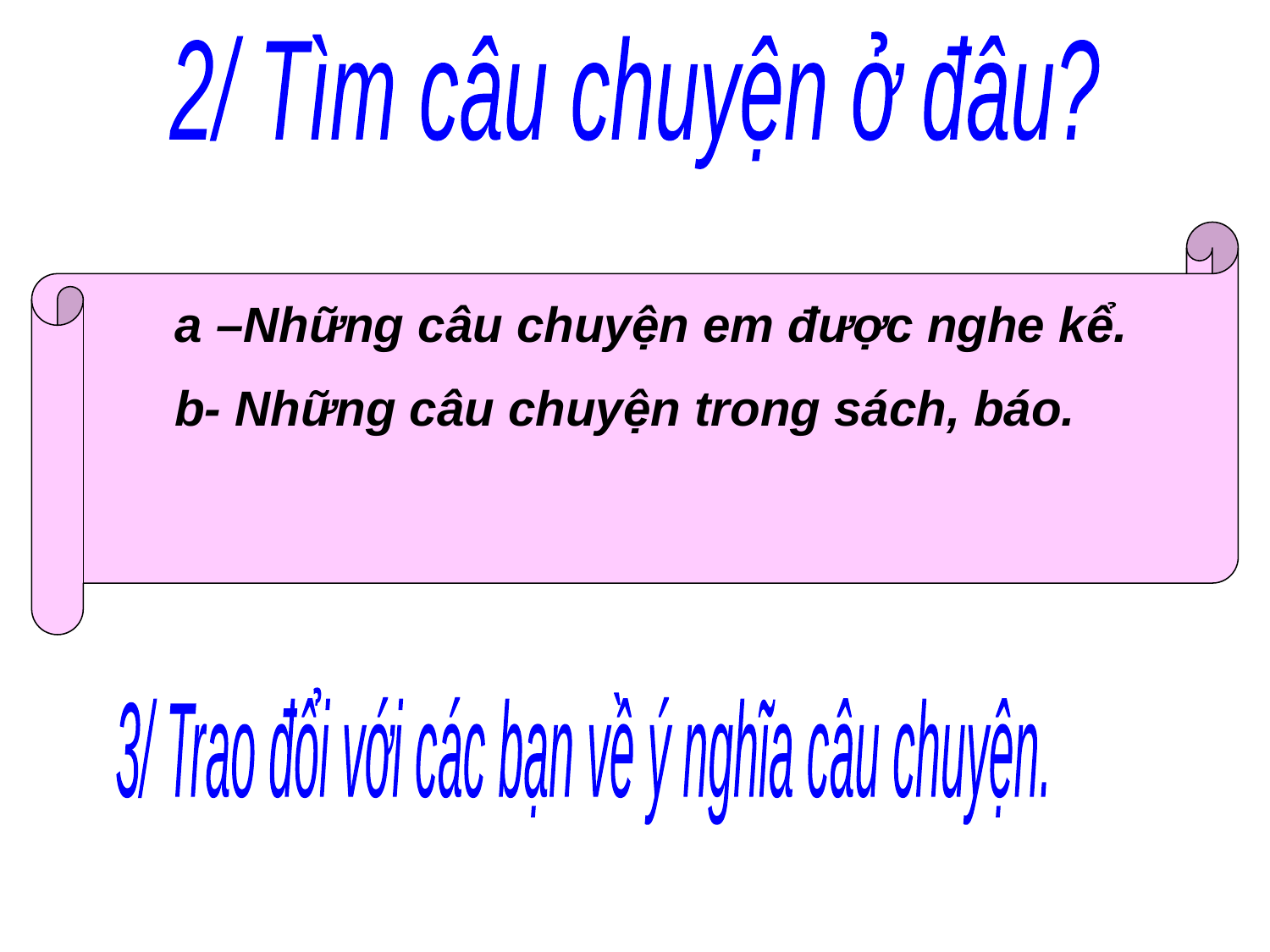

2/ Tìm câu chuyện ở đâu?

a –Những câu chuyện em được nghe kể.
b- Những câu chuyện trong sách, báo.
3/ Trao đổi với các bạn về ý nghĩa câu chuyện.